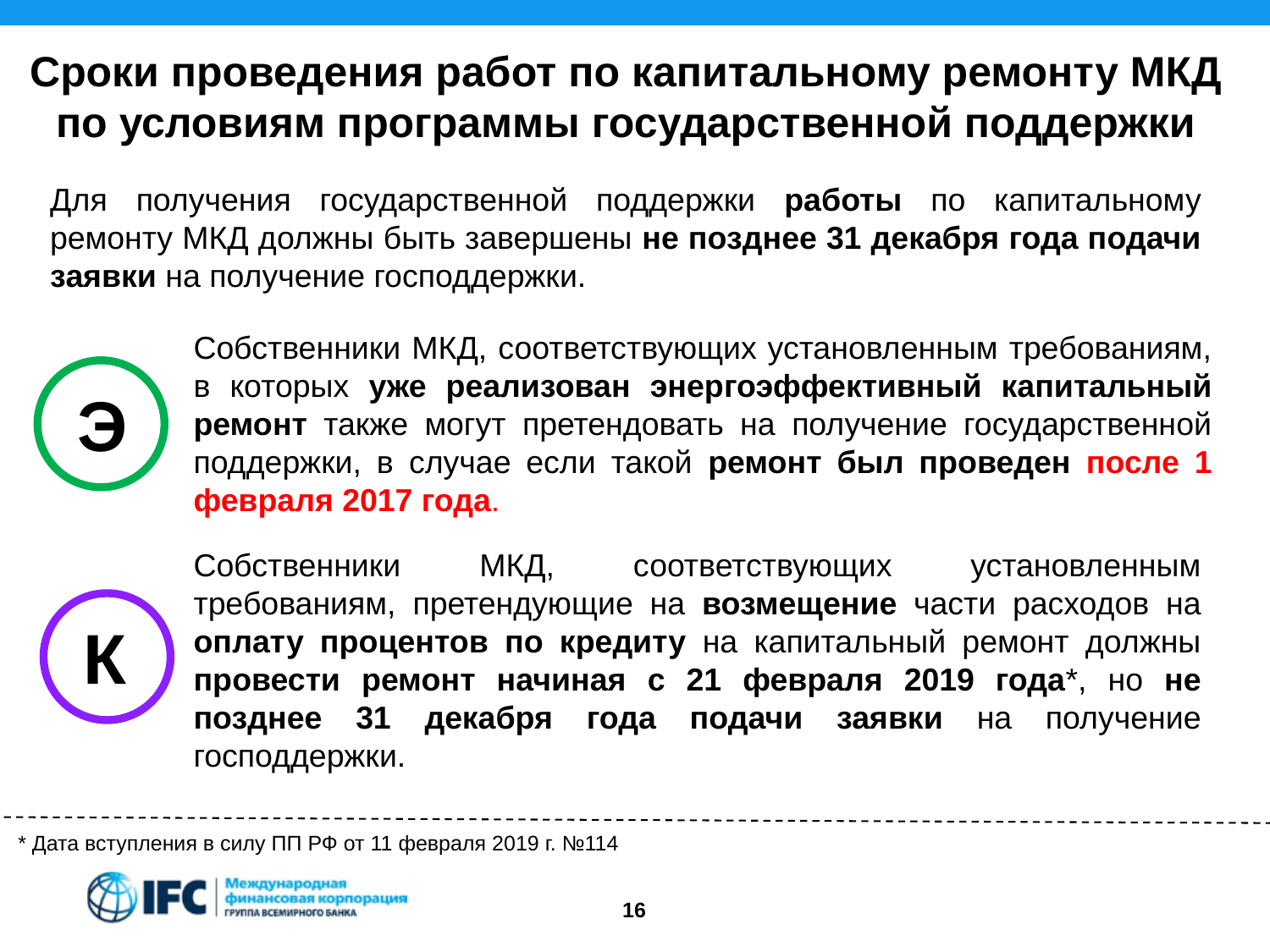

Сроки проведения работ по капитальному ремонту МКД по условиям программы государственной поддержки
Для получения государственной поддержки работы по капитальному ремонту МКД должны быть завершены не позднее 31 декабря года подачи заявки на получение господдержки.
Собственники МКД, соответствующих установленным требованиям, в которых уже реализован энергоэффективный капитальный ремонт также могут претендовать на получение государственной поддержки, в случае если такой ремонт был проведен после 1 февраля 2017 года.

Э
Собственники МКД, соответствующих установленным требованиям, претендующие на возмещение части расходов на оплату процентов по кредиту на капитальный ремонт должны провести ремонт начиная с 21 февраля 2019 года*, но не позднее 31 декабря года подачи заявки на получение господдержки.

К
* Дата вступления в силу ПП РФ от 11 февраля 2019 г. №114